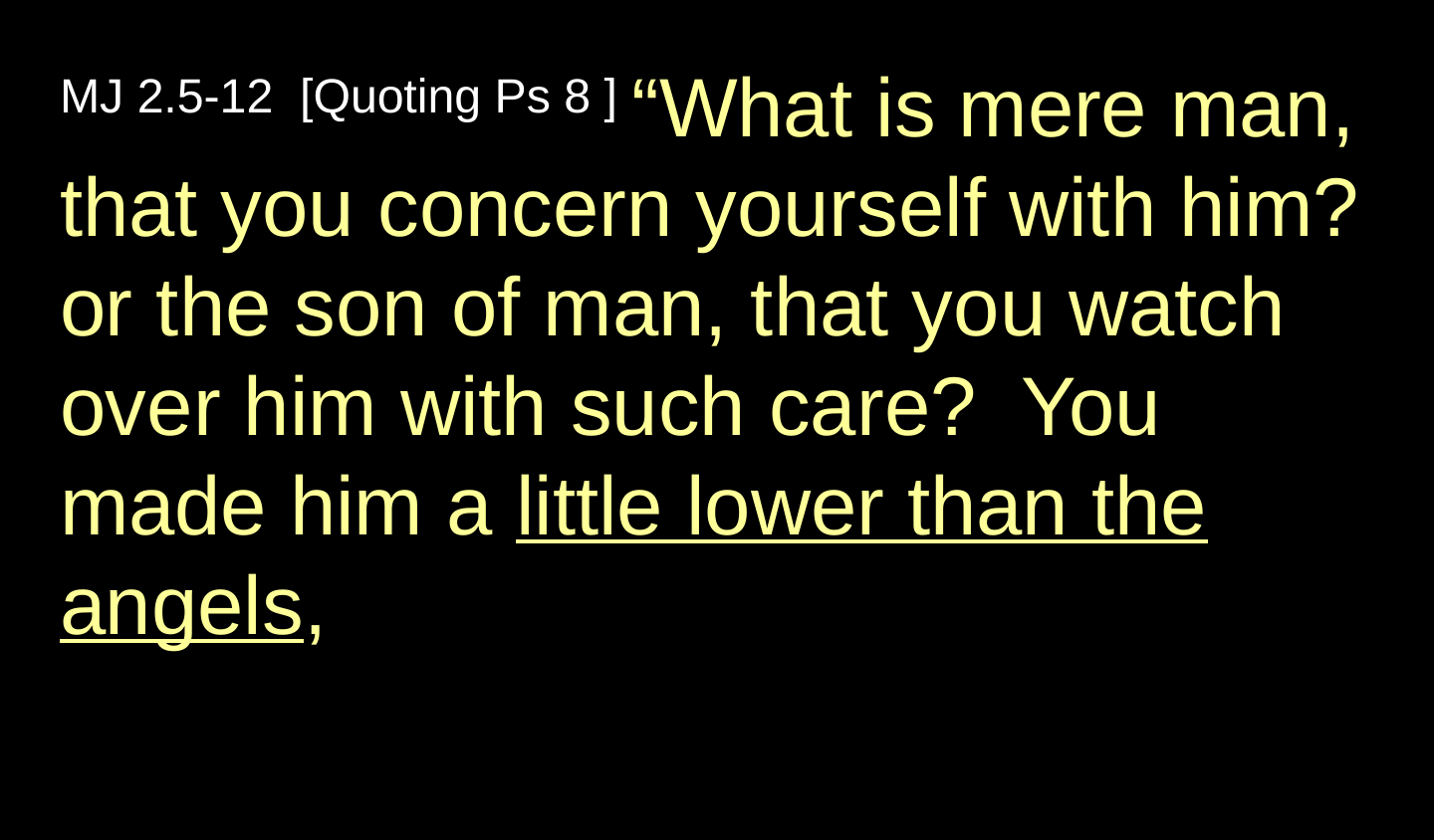

MJ 2.5-12  [Quoting Ps 8 ] “What is mere man, that you concern yourself with him? or the son of man, that you watch over him with such care?  You made him a little lower than the angels,